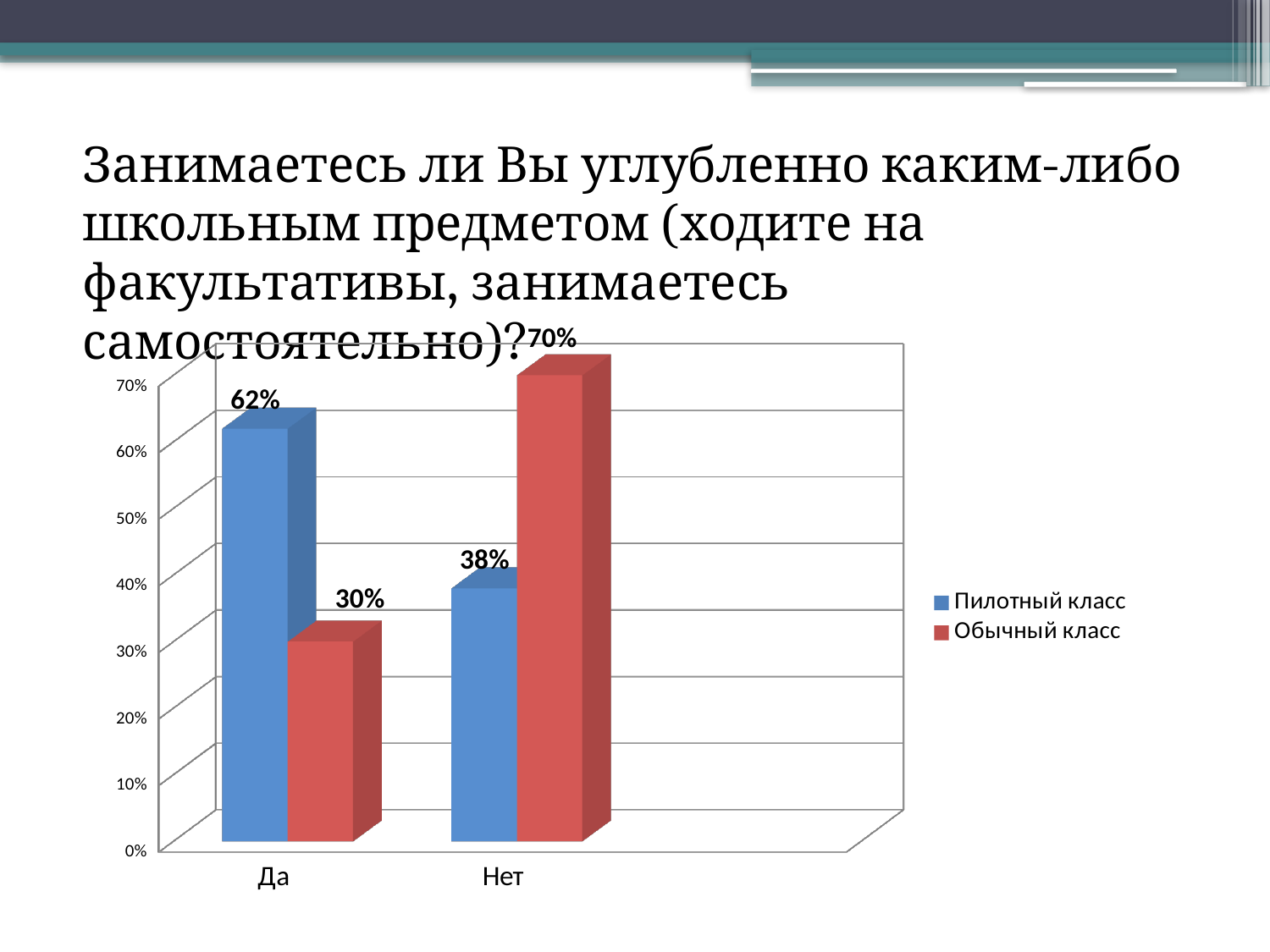

Занимаетесь ли Вы углубленно каким-либо школьным предметом (ходите на факультативы, занимаетесь самостоятельно)?

[unsupported chart]